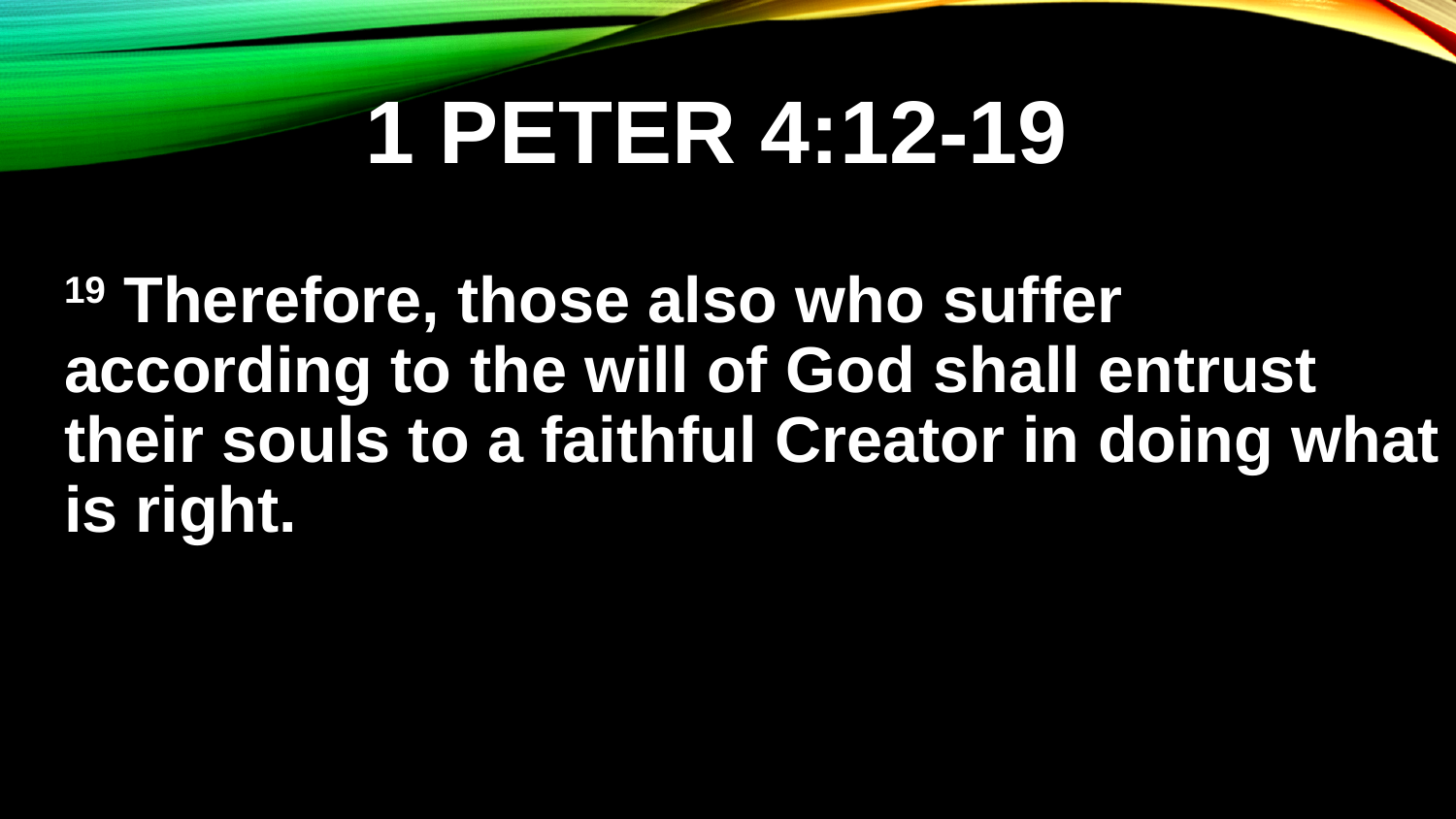

# 1 Peter 4:12-19
19 Therefore, those also who suffer according to the will of God shall entrust their souls to a faithful Creator in doing what is right.